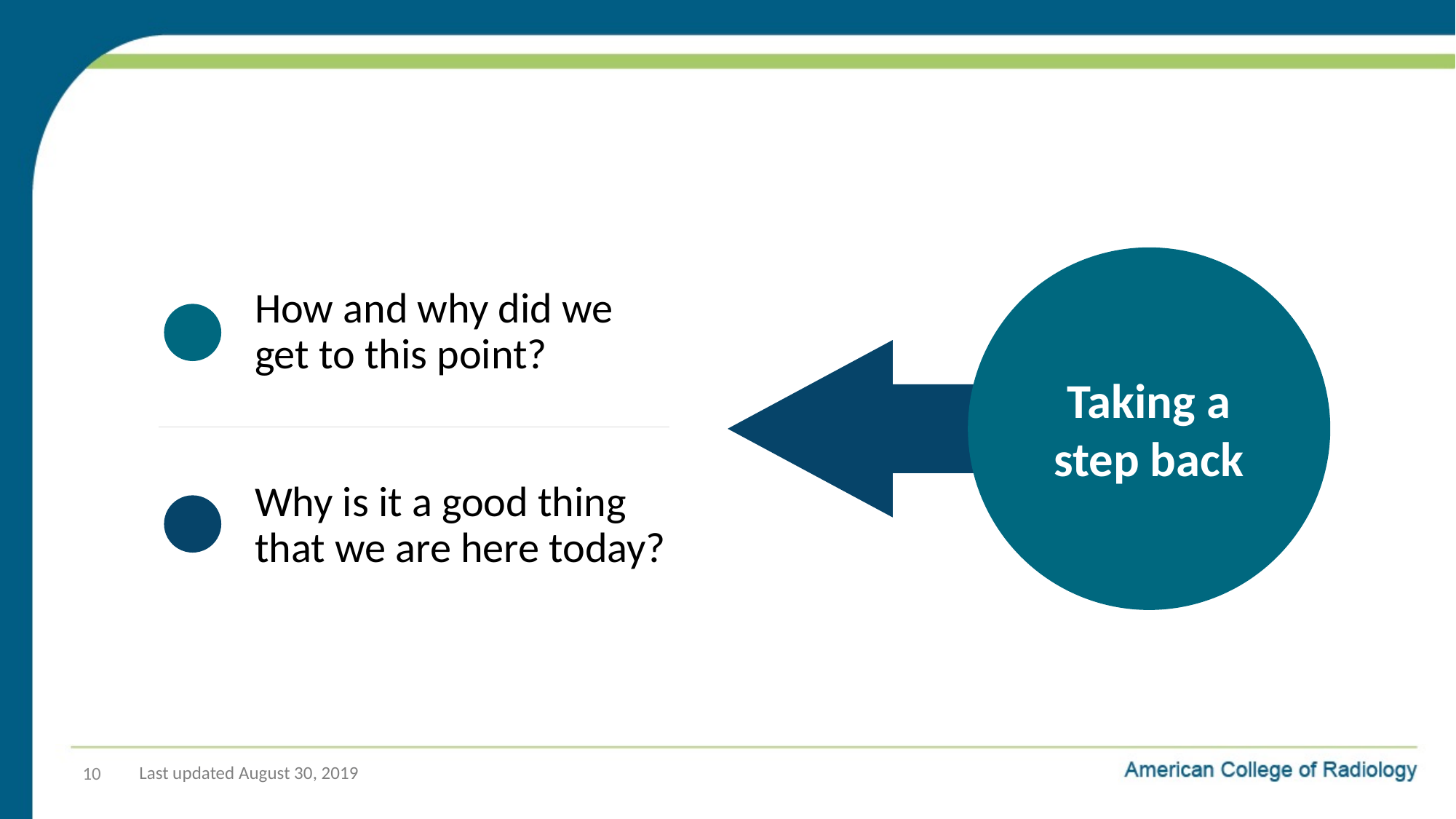

Taking a step back
How and why did we get to this point?

Why is it a good thing that we are here today?

10